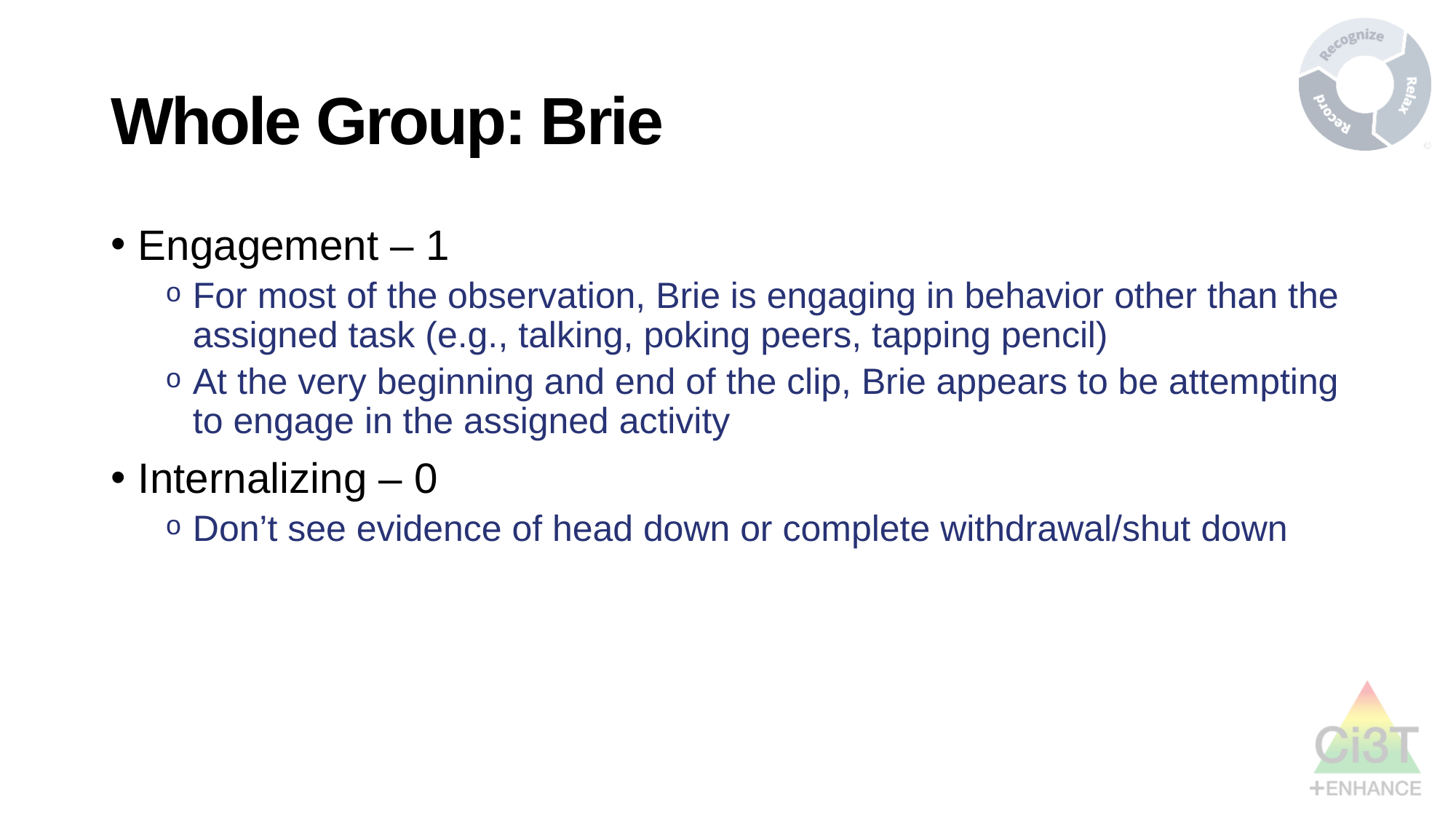

# Whole Group: Brie
Engagement – 1
For most of the observation, Brie is engaging in behavior other than the assigned task (e.g., talking, poking peers, tapping pencil)
At the very beginning and end of the clip, Brie appears to be attempting to engage in the assigned activity
Internalizing – 0
Don’t see evidence of head down or complete withdrawal/shut down